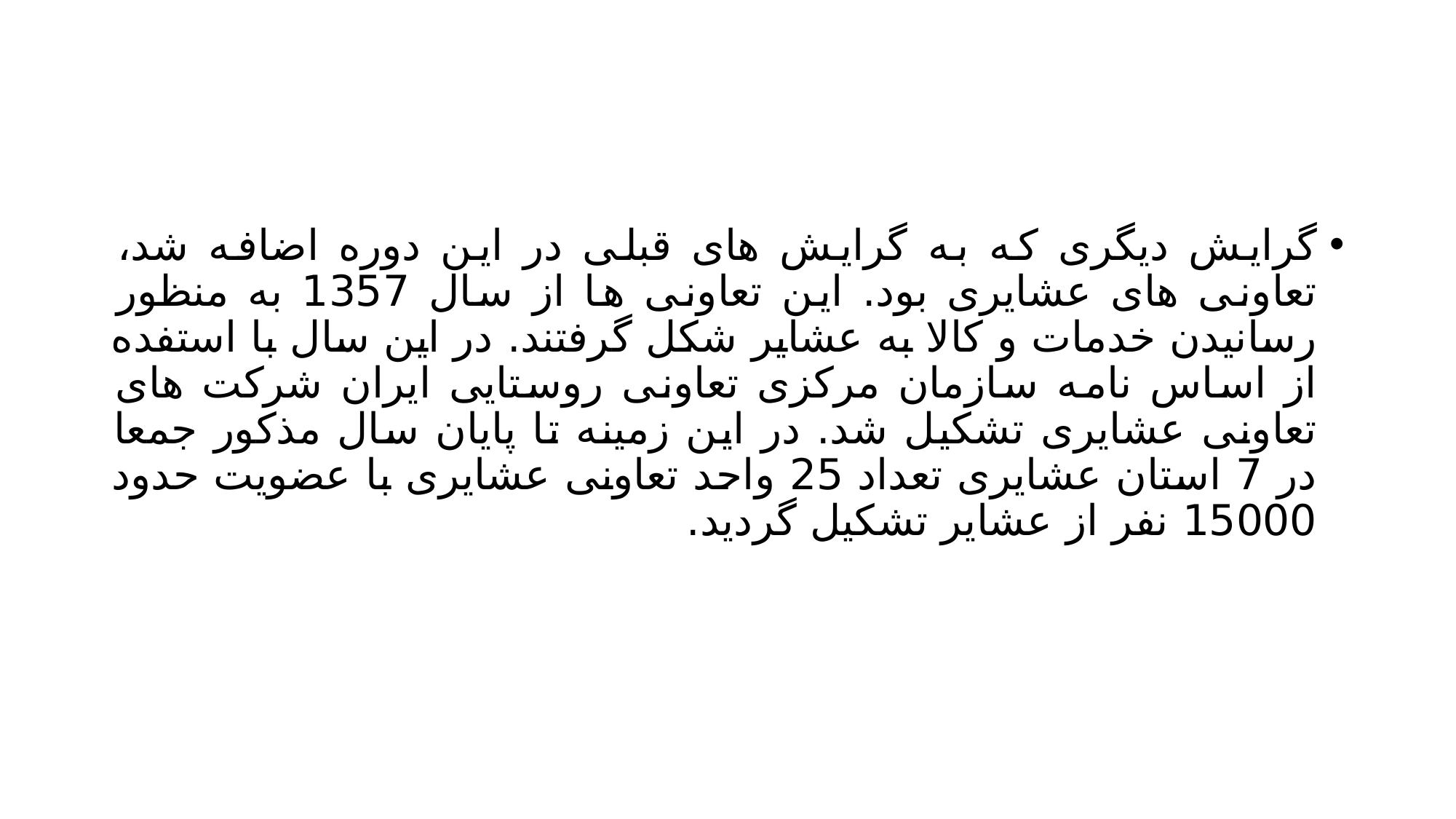

#
گرایش دیگری که به گرایش های قبلی در این دوره اضافه شد، تعاونی های عشایری بود. این تعاونی ها از سال 1357 به منظور رسانیدن خدمات و کالا به عشایر شکل گرفتند. در این سال با استفده از اساس نامه سازمان مرکزی تعاونی روستایی ایران شرکت های تعاونی عشایری تشکیل شد. در این زمینه تا پایان سال مذکور جمعا در 7 استان عشایری تعداد 25 واحد تعاونی عشایری با عضویت حدود 15000 نفر از عشایر تشکیل گردید.